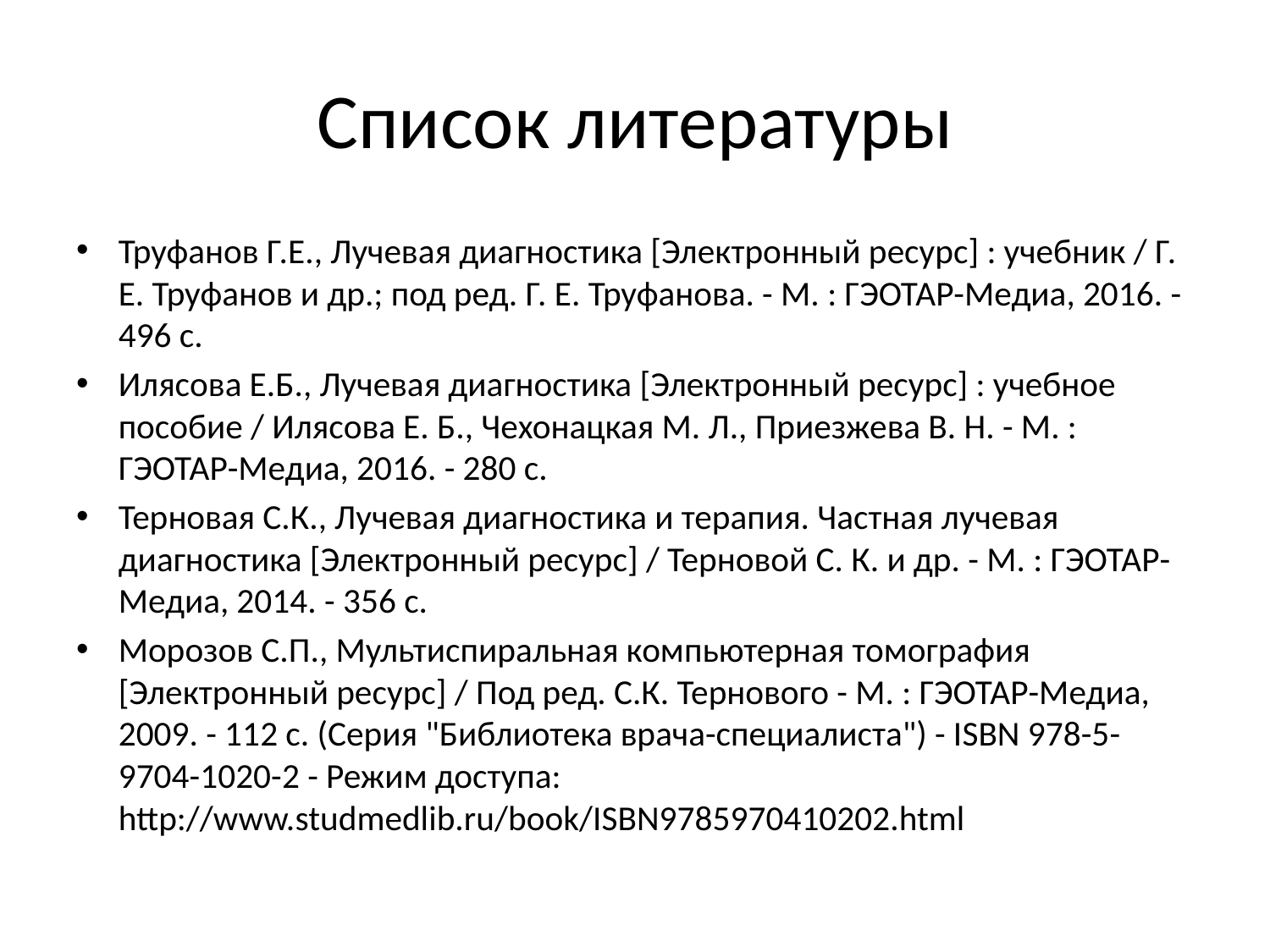

# Список литературы
Труфанов Г.Е., Лучевая диагностика [Электронный ресурс] : учебник / Г. Е. Труфанов и др.; под ред. Г. Е. Труфанова. - М. : ГЭОТАР-Медиа, 2016. - 496 с.
Илясова Е.Б., Лучевая диагностика [Электронный ресурс] : учебное пособие / Илясова Е. Б., Чехонацкая М. Л., Приезжева В. Н. - М. : ГЭОТАР-Медиа, 2016. - 280 с.
Терновая С.К., Лучевая диагностика и терапия. Частная лучевая диагностика [Электронный ресурс] / Терновой С. К. и др. - М. : ГЭОТАР-Медиа, 2014. - 356 с.
Морозов С.П., Мультиспиральная компьютерная томография [Электронный ресурс] / Под ред. С.К. Тернового - М. : ГЭОТАР-Медиа, 2009. - 112 с. (Серия "Библиотека врача-специалиста") - ISBN 978-5-9704-1020-2 - Режим доступа: http://www.studmedlib.ru/book/ISBN9785970410202.html